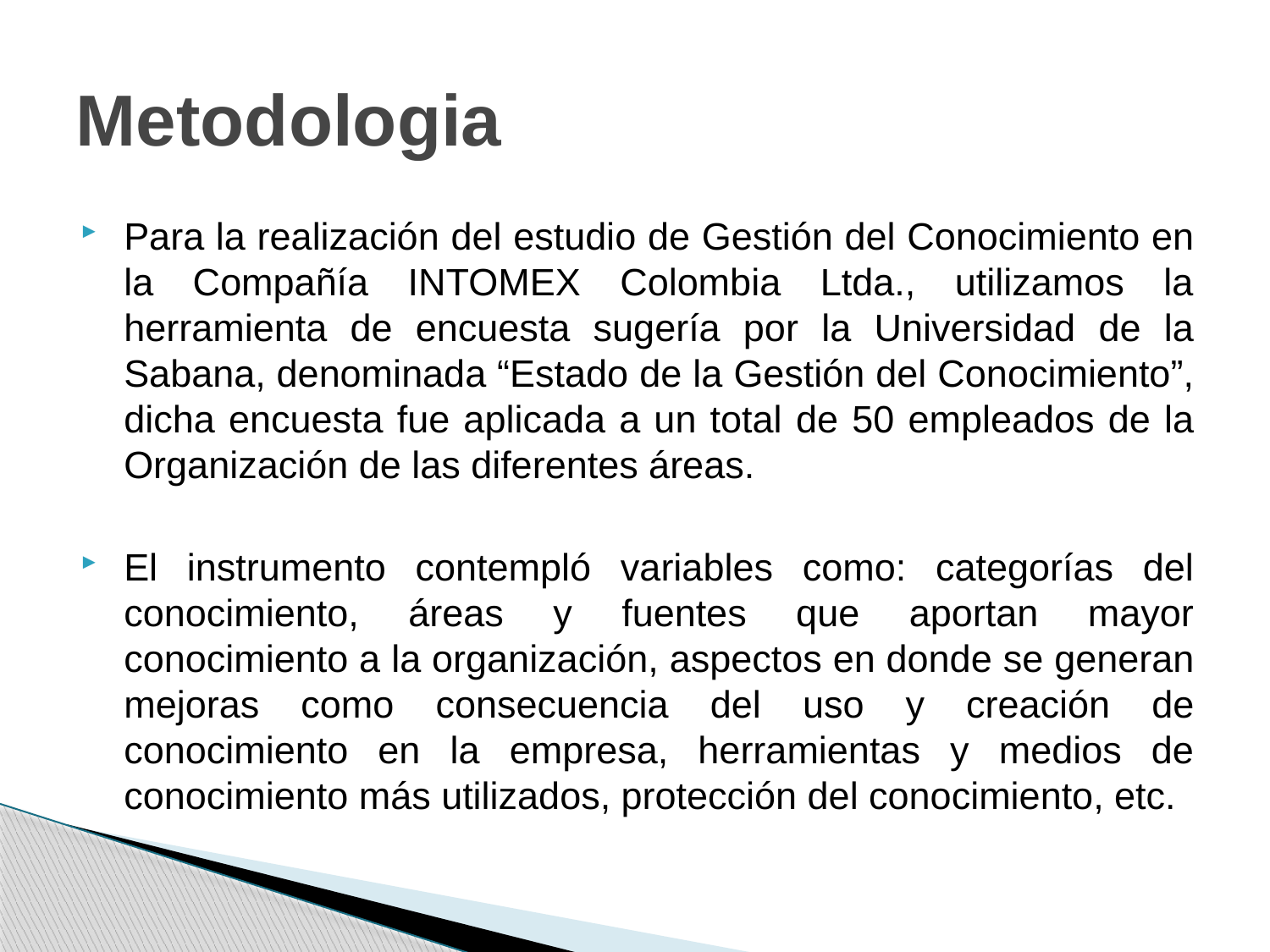

# Metodologia
Para la realización del estudio de Gestión del Conocimiento en la Compañía INTOMEX Colombia Ltda., utilizamos la herramienta de encuesta sugería por la Universidad de la Sabana, denominada “Estado de la Gestión del Conocimiento”, dicha encuesta fue aplicada a un total de 50 empleados de la Organización de las diferentes áreas.

El instrumento contempló variables como: categorías del conocimiento, áreas y fuentes que aportan mayor conocimiento a la organización, aspectos en donde se generan mejoras como consecuencia del uso y creación de conocimiento en la empresa, herramientas y medios de conocimiento más utilizados, protección del conocimiento, etc.